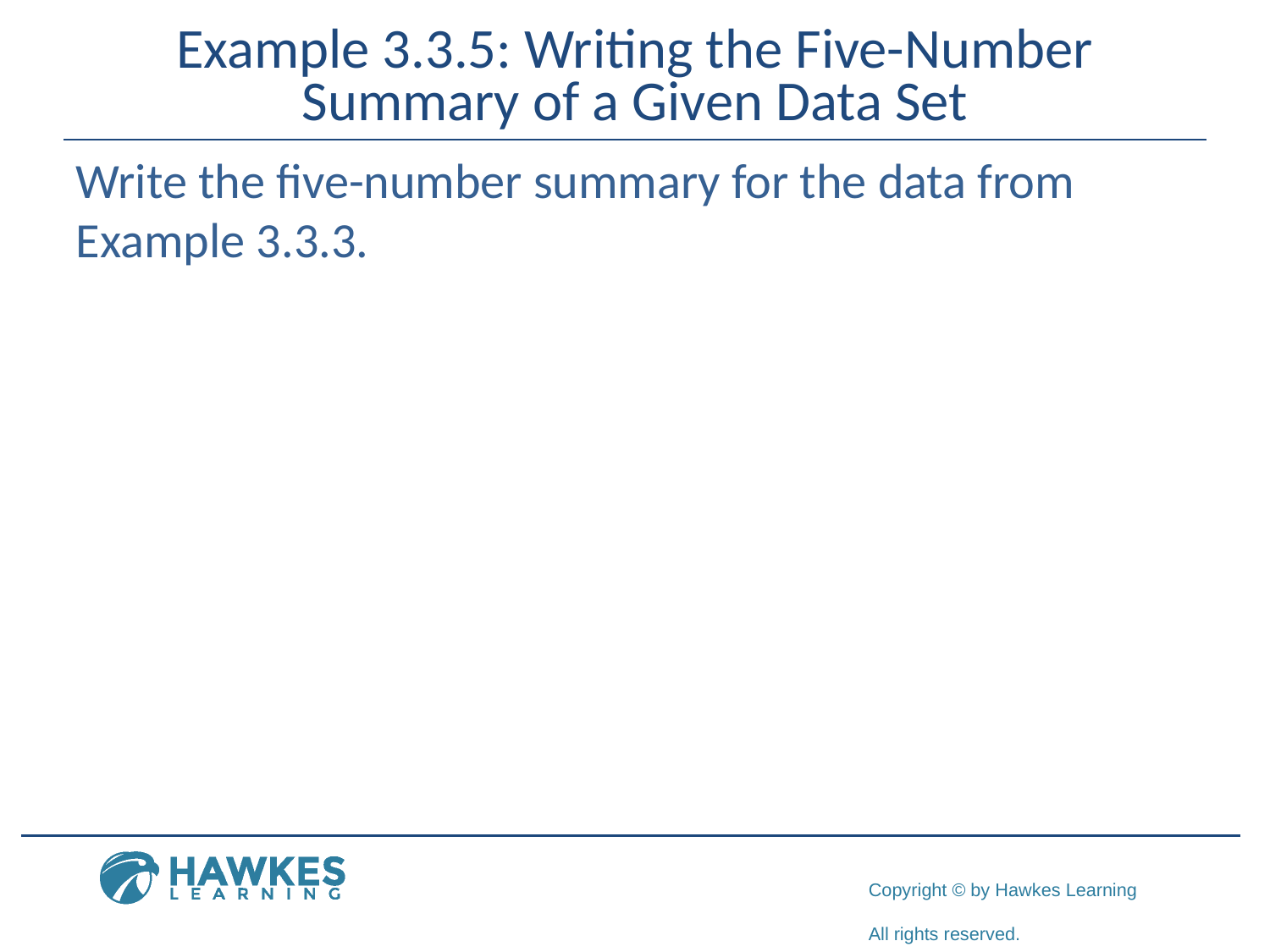

# Example 3.3.5: Writing the Five-Number Summary of a Given Data Set
Write the five-number summary for the data from Example 3.3.3.